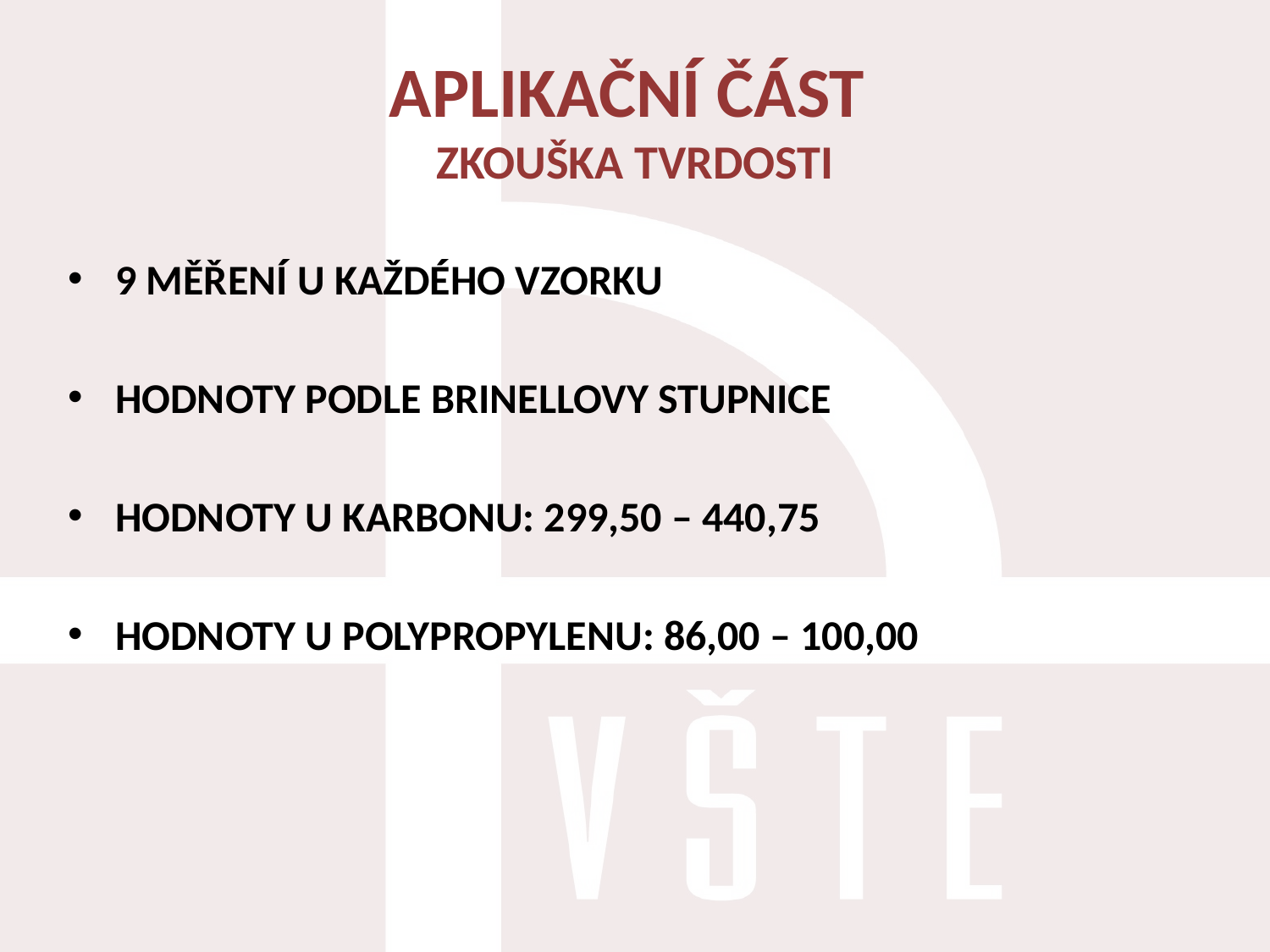

# APLIKAČNÍ ČÁST ZKOUŠKA TVRDOSTI
9 MĚŘENÍ U KAŽDÉHO VZORKU

HODNOTY PODLE BRINELLOVY STUPNICE

HODNOTY U KARBONU: 299,50 – 440,75

HODNOTY U POLYPROPYLENU: 86,00 – 100,00